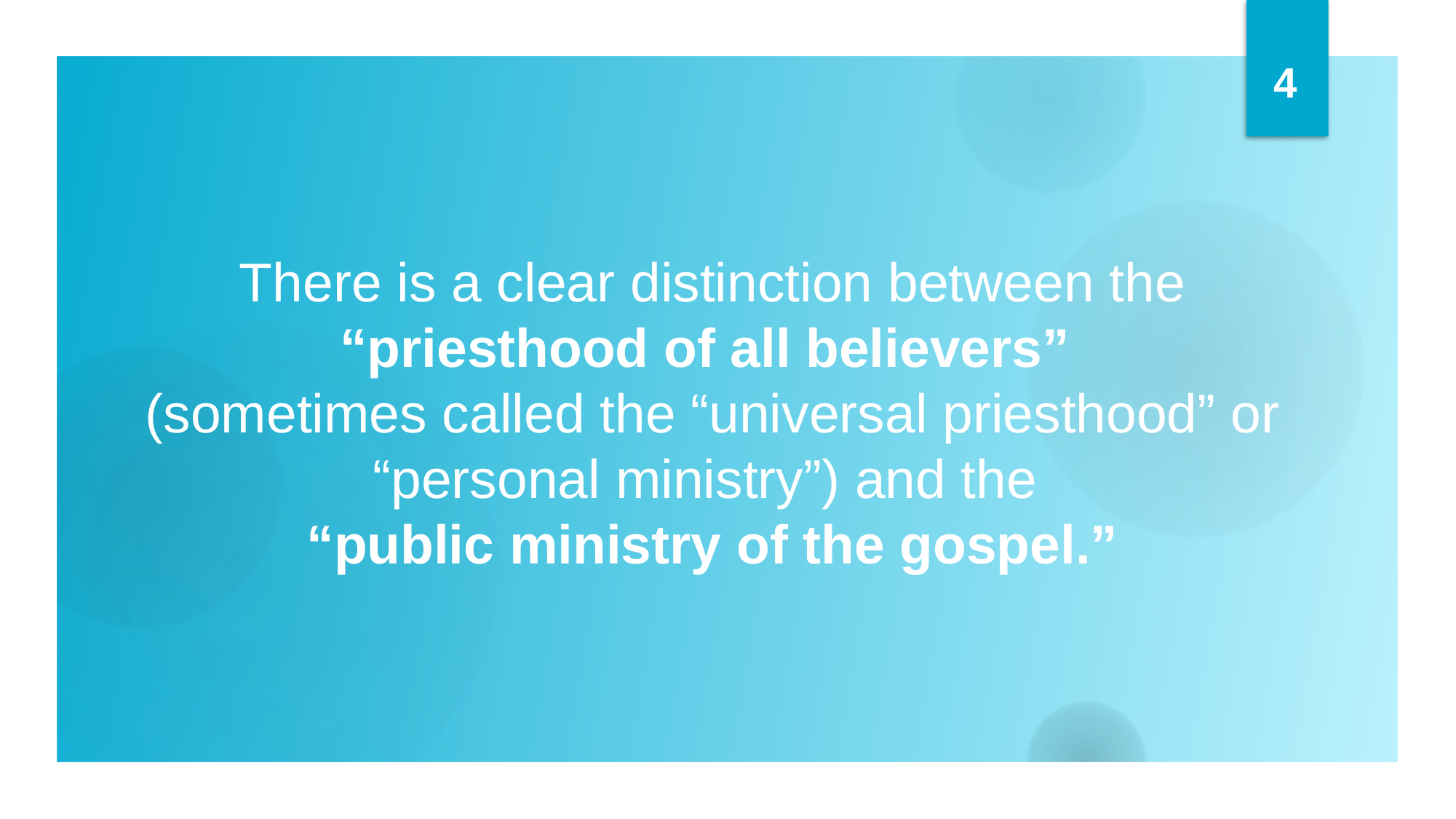

4
# There is a clear distinction between the “priesthood of all believers” (sometimes called the “universal priesthood” or “personal ministry”) and the “public ministry of the gospel.”